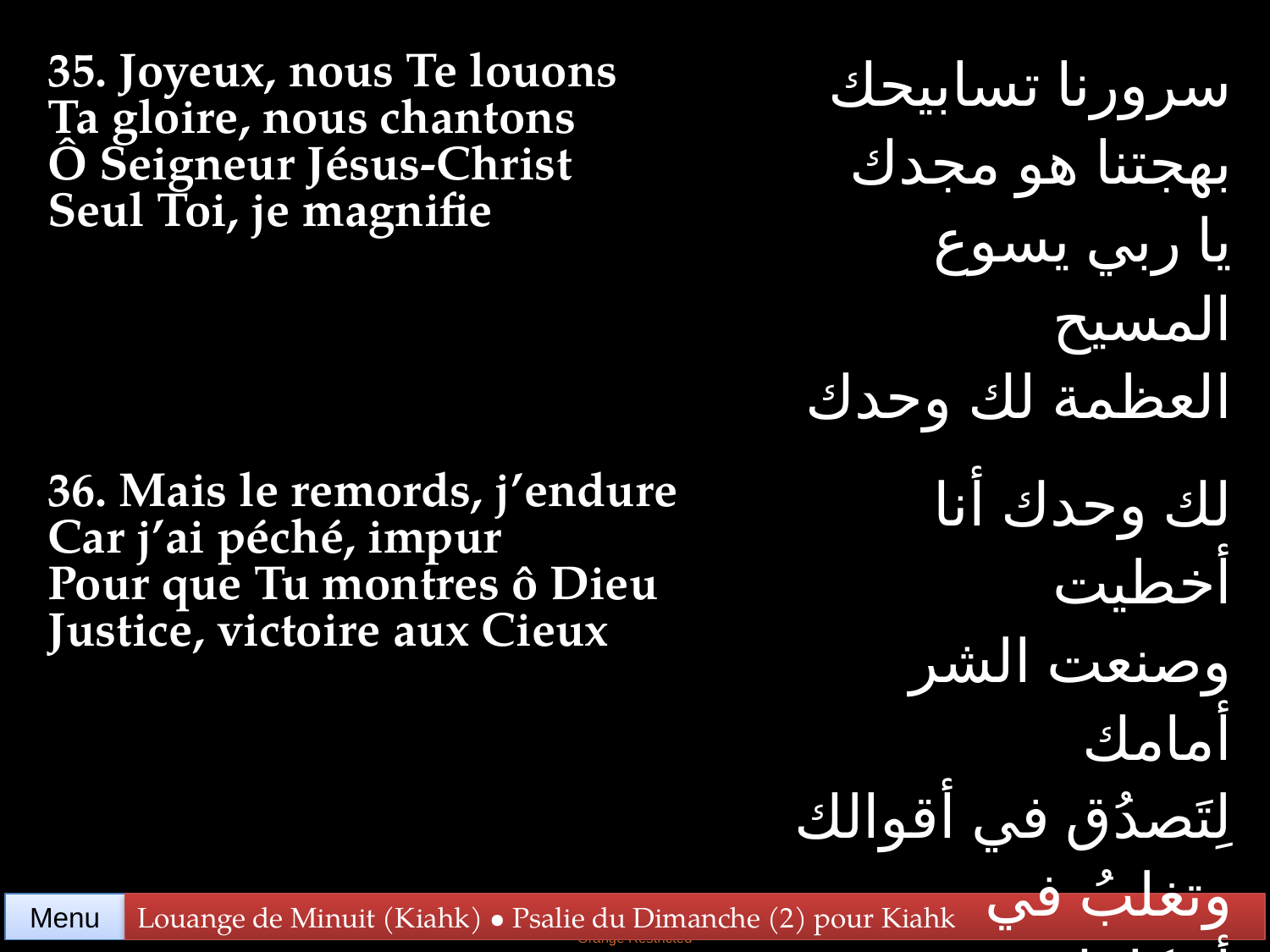

| 35. Joyeux, nous Te louons Ta gloire, nous chantons Ô Seigneur Jésus-Christ Seul Toi, je magnifie | سرورنا تسابيحك بهجتنا هو مجدك يا ربي يسوع المسيح العظمة لك وحدك |
| --- | --- |
| 36. Mais le remords, j’endure Car j’ai péché, impur Pour que Tu montres ô Dieu Justice, victoire aux Cieux | لك وحدك أنا أخطيت وصنعت الشر أمامك لِتَصدُق في أقوالك وتغلبُ في أحكامك |
Menu
Louange de Minuit (Kiahk) • Psalie du Dimanche (2) pour Kiahk